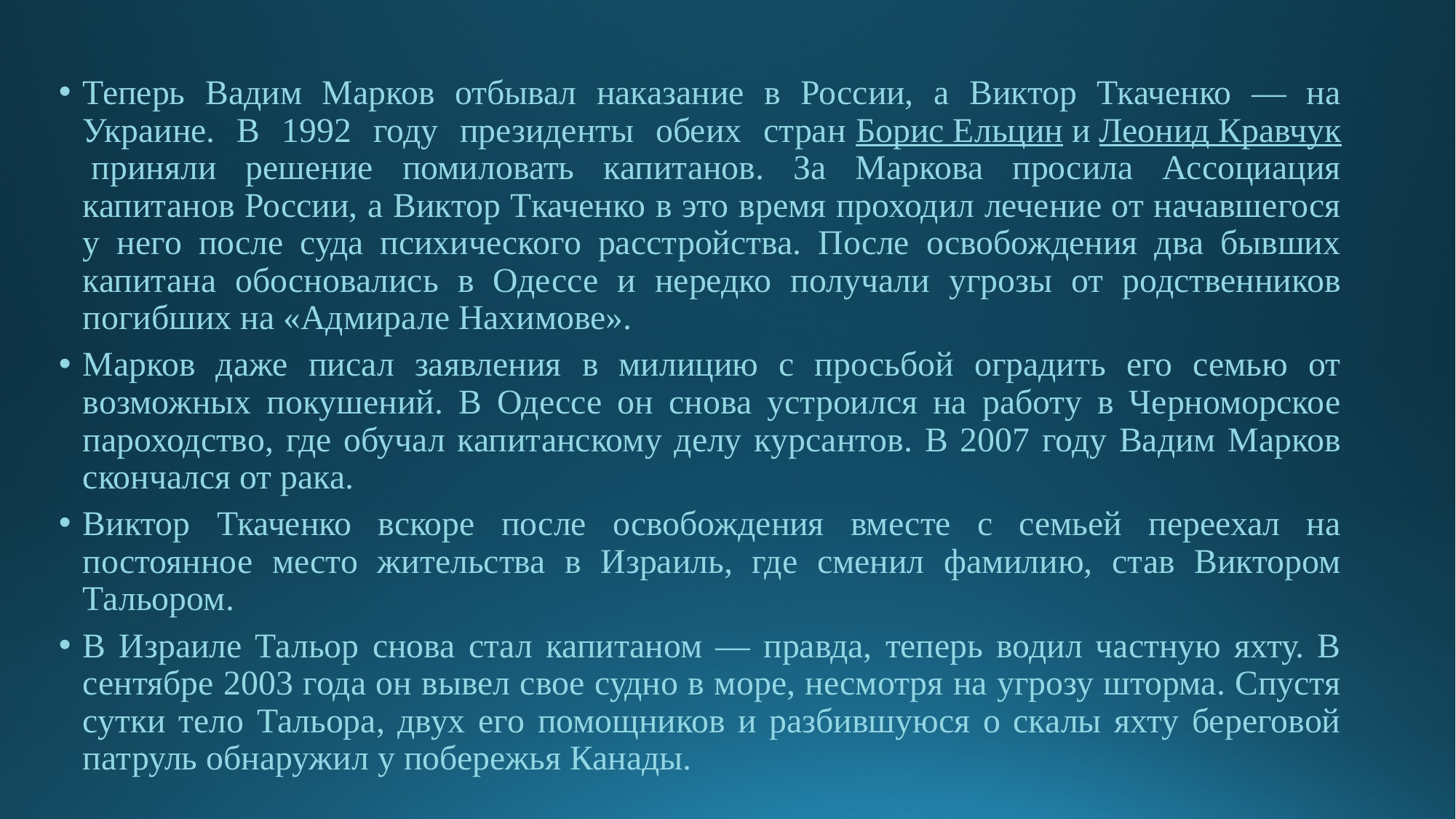

Теперь Вадим Марков отбывал наказание в России, а Виктор Ткаченко — на Украине. В 1992 году президенты обеих стран Борис Ельцин и Леонид Кравчук приняли решение помиловать капитанов. За Маркова просила Ассоциация капитанов России, а Виктор Ткаченко в это время проходил лечение от начавшегося у него после суда психического расстройства. После освобождения два бывших капитана обосновались в Одессе и нередко получали угрозы от родственников погибших на «Адмирале Нахимове».
Марков даже писал заявления в милицию с просьбой оградить его семью от возможных покушений. В Одессе он снова устроился на работу в Черноморское пароходство, где обучал капитанскому делу курсантов. В 2007 году Вадим Марков скончался от рака.
Виктор Ткаченко вскоре после освобождения вместе с семьей переехал на постоянное место жительства в Израиль, где сменил фамилию, став Виктором Тальором.
В Израиле Тальор снова стал капитаном — правда, теперь водил частную яхту. В сентябре 2003 года он вывел свое судно в море, несмотря на угрозу шторма. Спустя сутки тело Тальора, двух его помощников и разбившуюся о скалы яхту береговой патруль обнаружил у побережья Канады.